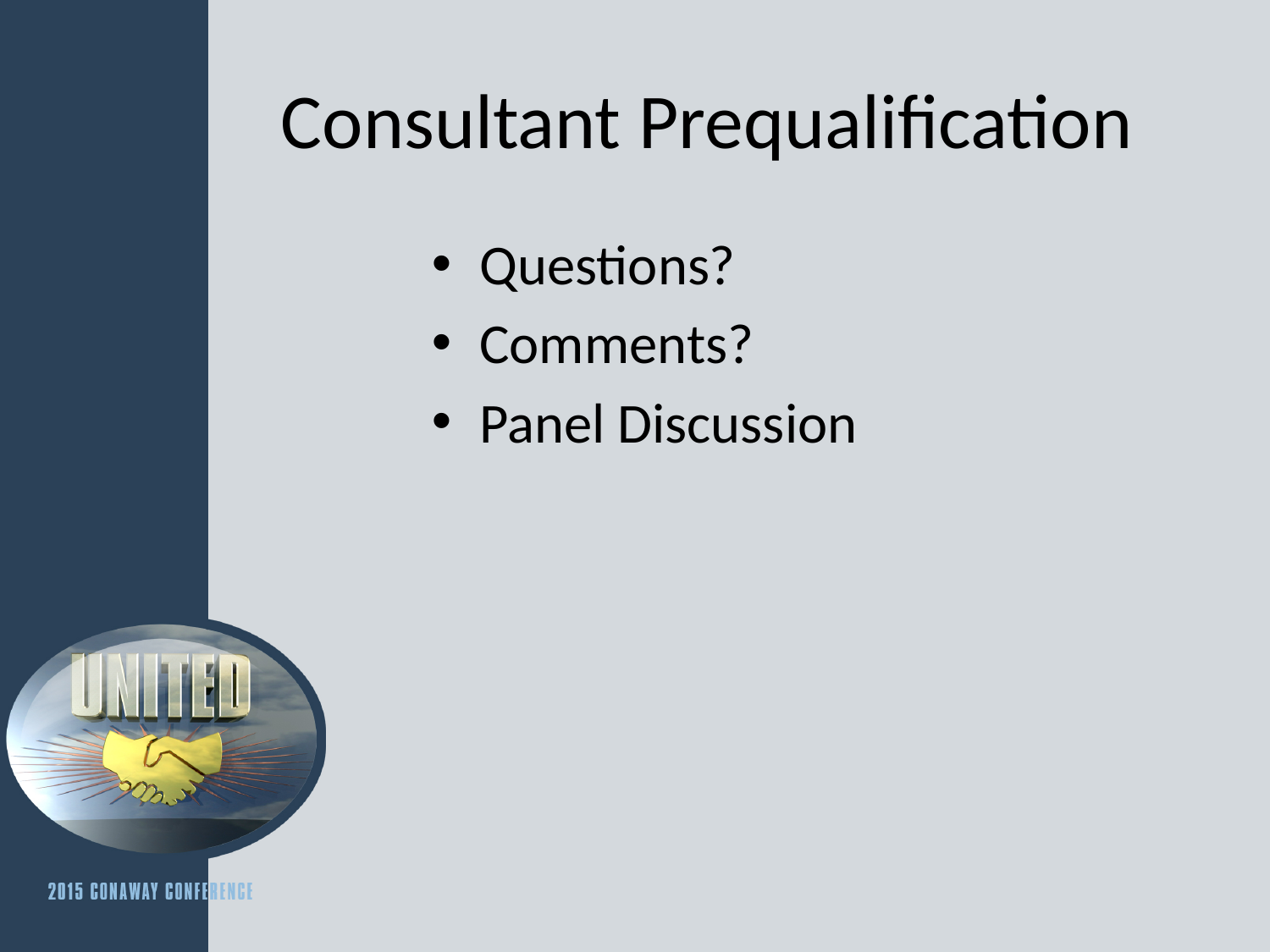

# Consultant Prequalification
Questions?
Comments?
Panel Discussion